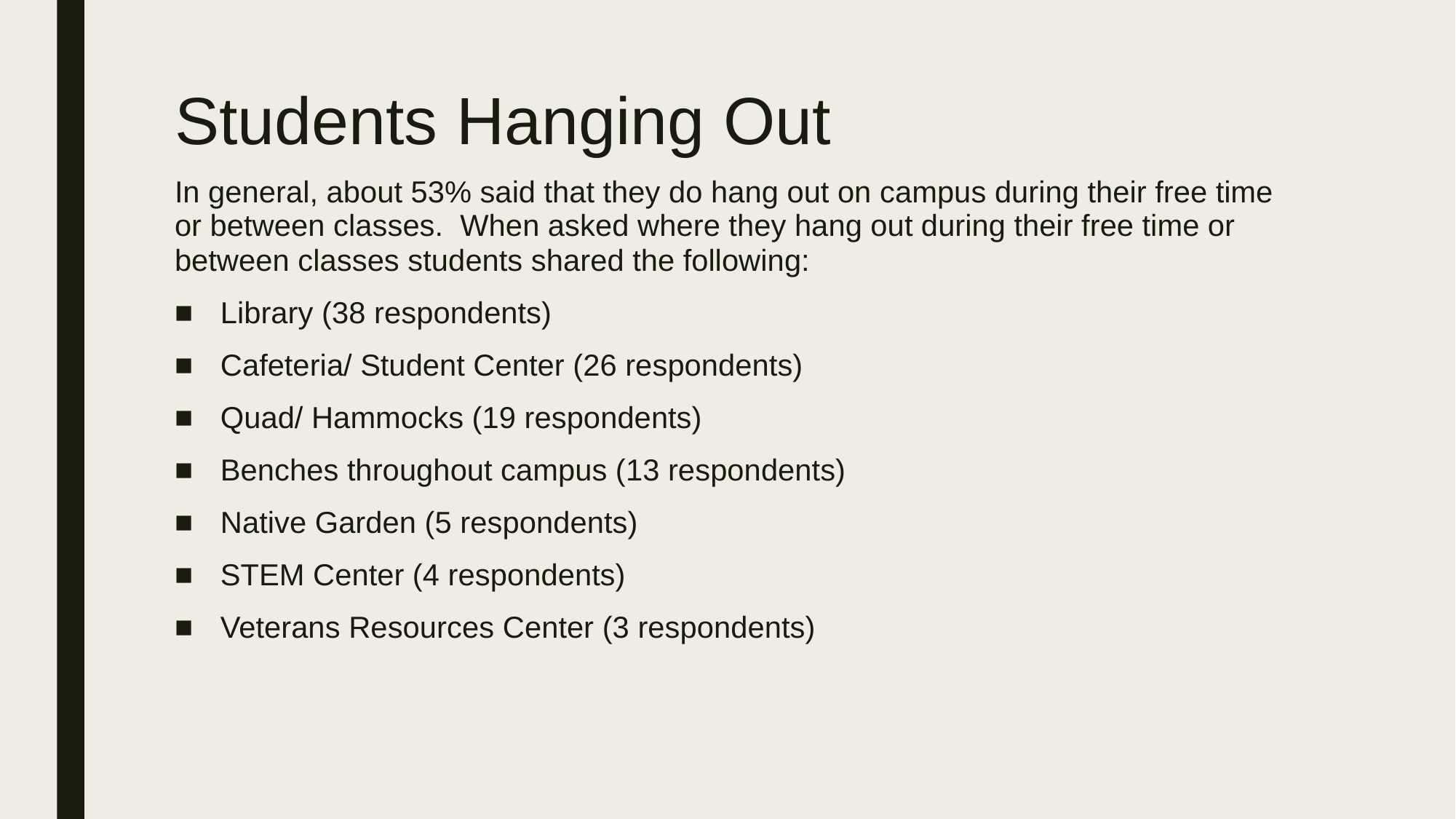

# Students Hanging Out
In general, about 53% said that they do hang out on campus during their free time or between classes.  When asked where they hang out during their free time or between classes students shared the following:
Library (38 respondents)
Cafeteria/ Student Center (26 respondents)
Quad/ Hammocks (19 respondents)
Benches throughout campus (13 respondents)
Native Garden (5 respondents)
STEM Center (4 respondents)
Veterans Resources Center (3 respondents)